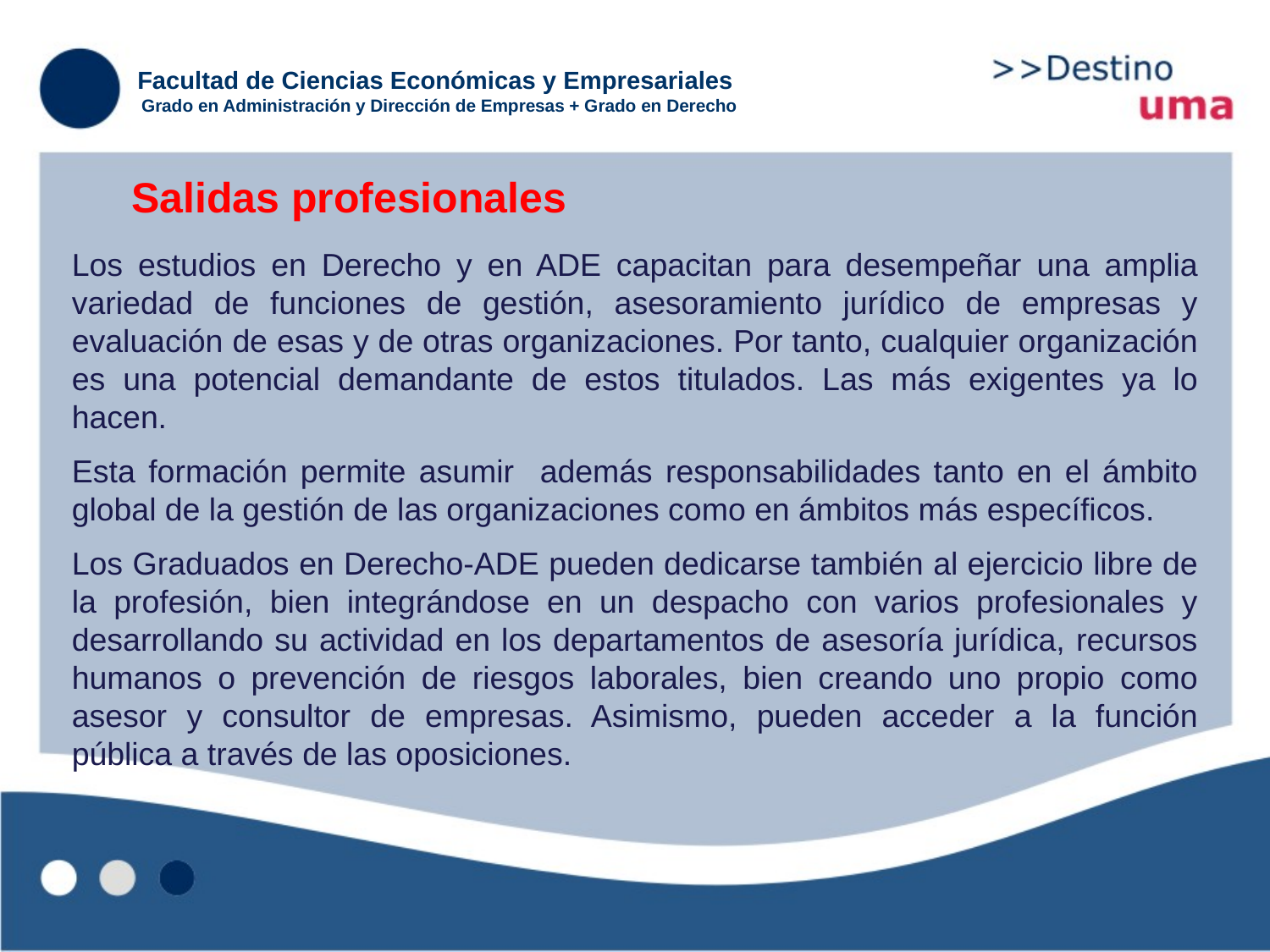

Facultad de Ciencias Económicas y Empresariales
Grado en Administración y Dirección de Empresas + Grado en Derecho
Salidas profesionales

Los estudios en Derecho y en ADE capacitan para desempeñar una amplia variedad de funciones de gestión, asesoramiento jurídico de empresas y evaluación de esas y de otras organizaciones. Por tanto, cualquier organización es una potencial demandante de estos titulados. Las más exigentes ya lo hacen.
Esta formación permite asumir  además responsabilidades tanto en el ámbito global de la gestión de las organizaciones como en ámbitos más específicos.
Los Graduados en Derecho-ADE pueden dedicarse también al ejercicio libre de la profesión, bien integrándose en un despacho con varios profesionales y desarrollando su actividad en los departamentos de asesoría jurídica, recursos humanos o prevención de riesgos laborales, bien creando uno propio como asesor y consultor de empresas. Asimismo, pueden acceder a la función pública a través de las oposiciones.